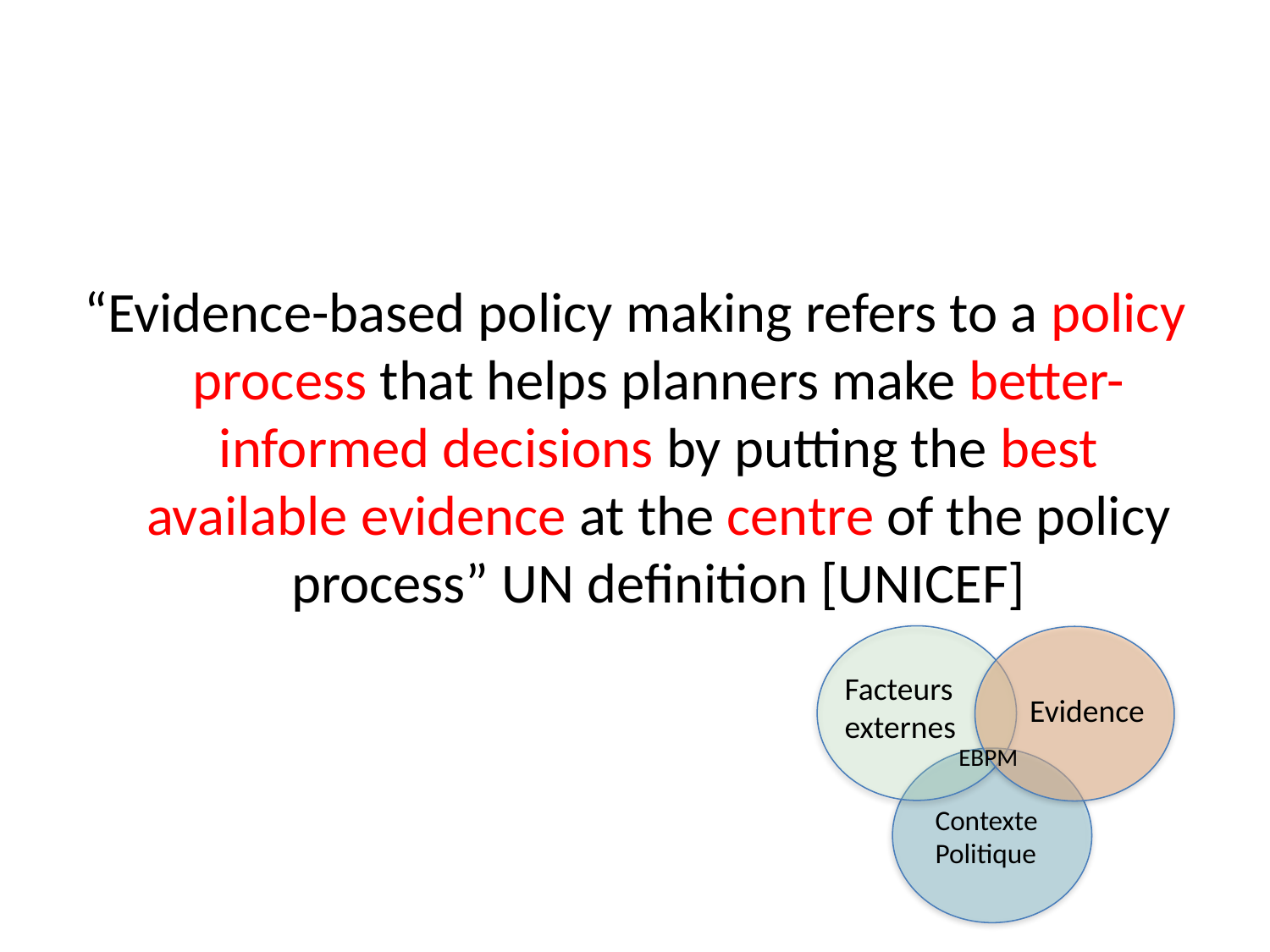

#

“Evidence-based policy making refers to a policy process that helps planners make better-informed decisions by putting the best available evidence at the centre of the policy process” UN definition [UNICEF]

Facteurs
externes
Evidence

Contexte
Politique

EBPM